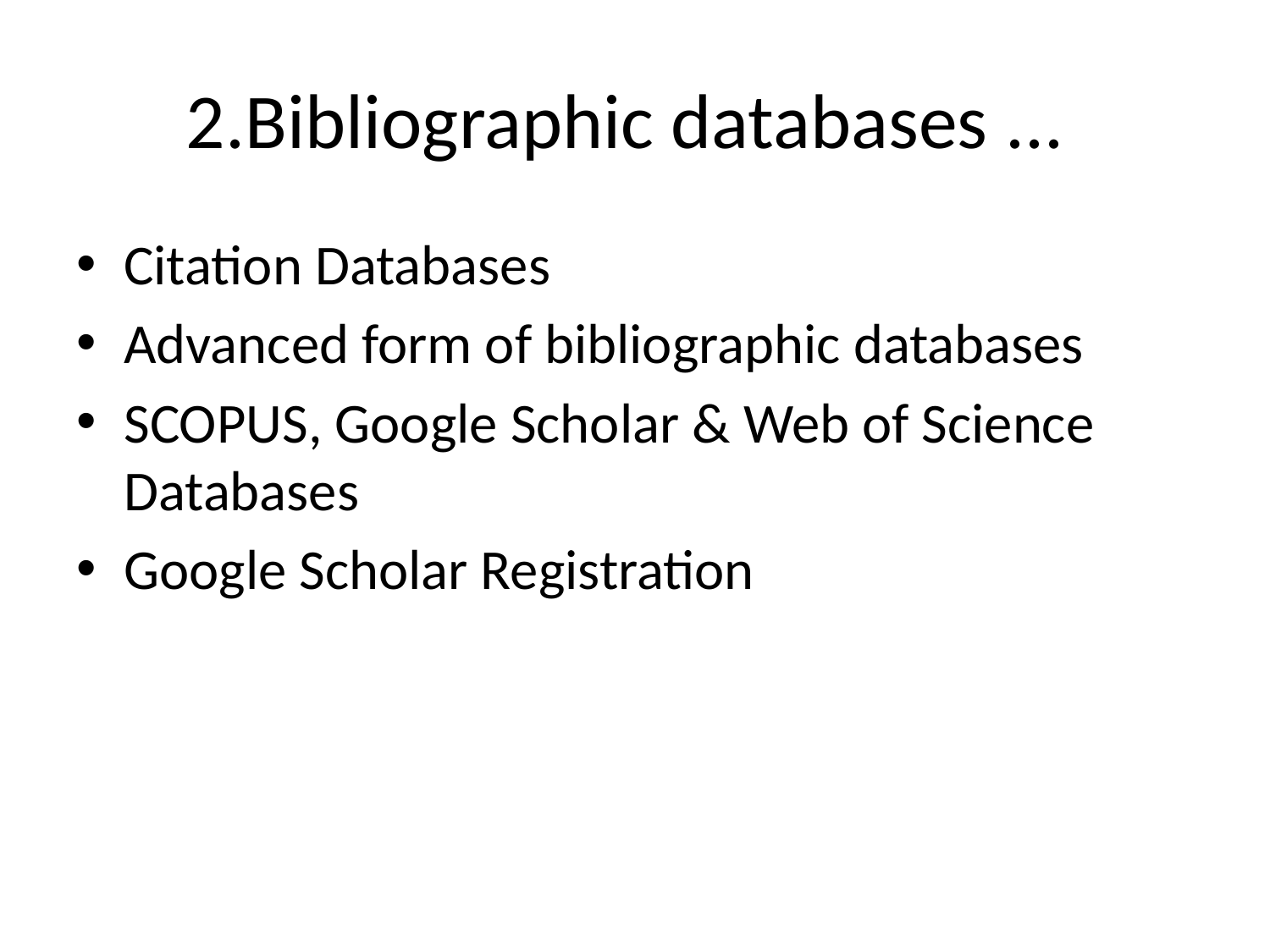

# 2.Bibliographic databases ...
Citation Databases
Advanced form of bibliographic databases
SCOPUS, Google Scholar & Web of Science Databases
Google Scholar Registration